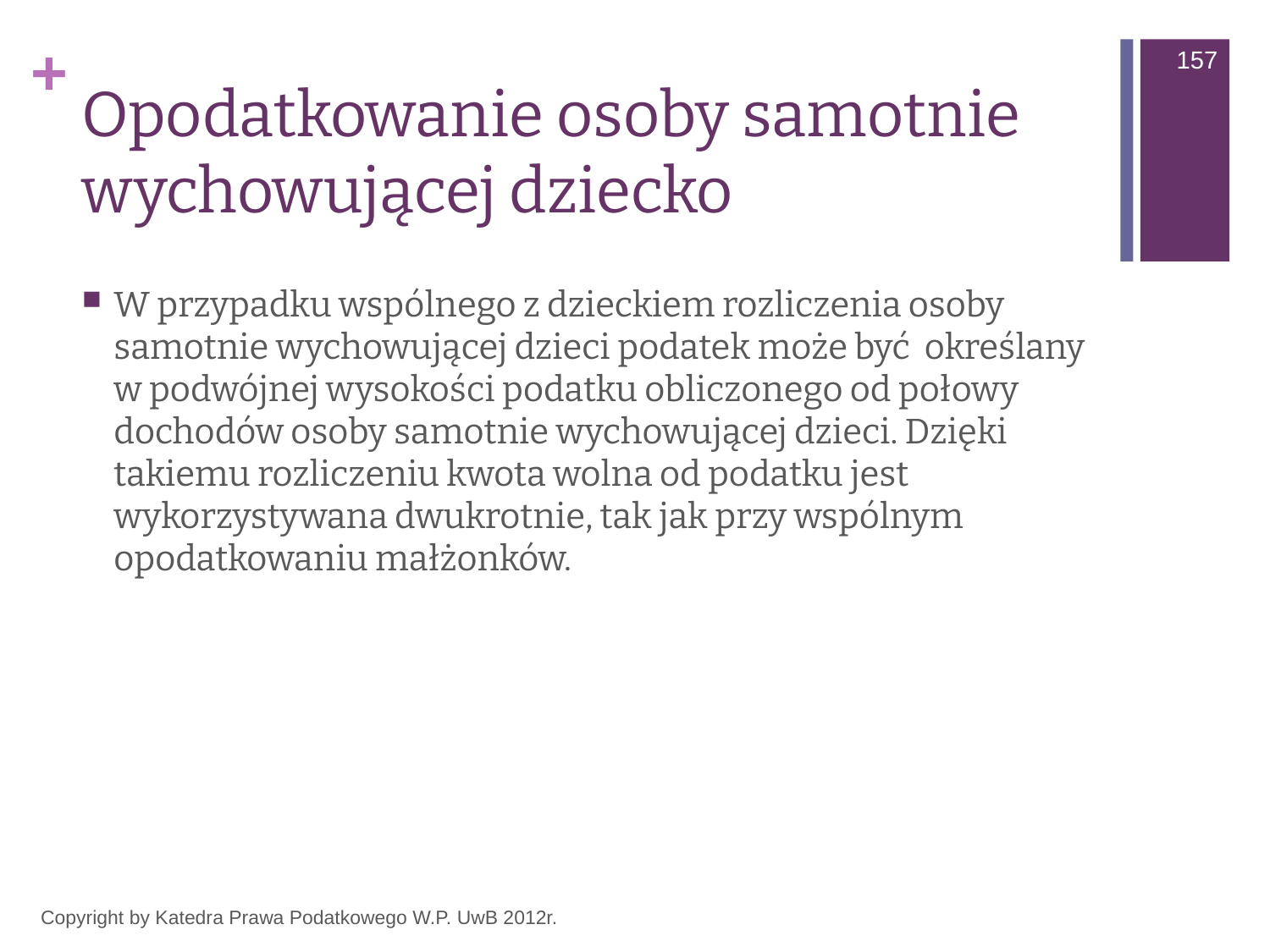

157
# Opodatkowanie osoby samotnie wychowującej dziecko
W przypadku wspólnego z dzieckiem rozliczenia osoby samotnie wychowującej dzieci podatek może być  określany w podwójnej wysokości podatku obliczonego od połowy dochodów osoby samotnie wychowującej dzieci. Dzięki takiemu rozliczeniu kwota wolna od podatku jest wykorzystywana dwukrotnie, tak jak przy wspólnym opodatkowaniu małżonków.
Copyright by Katedra Prawa Podatkowego W.P. UwB 2012r.